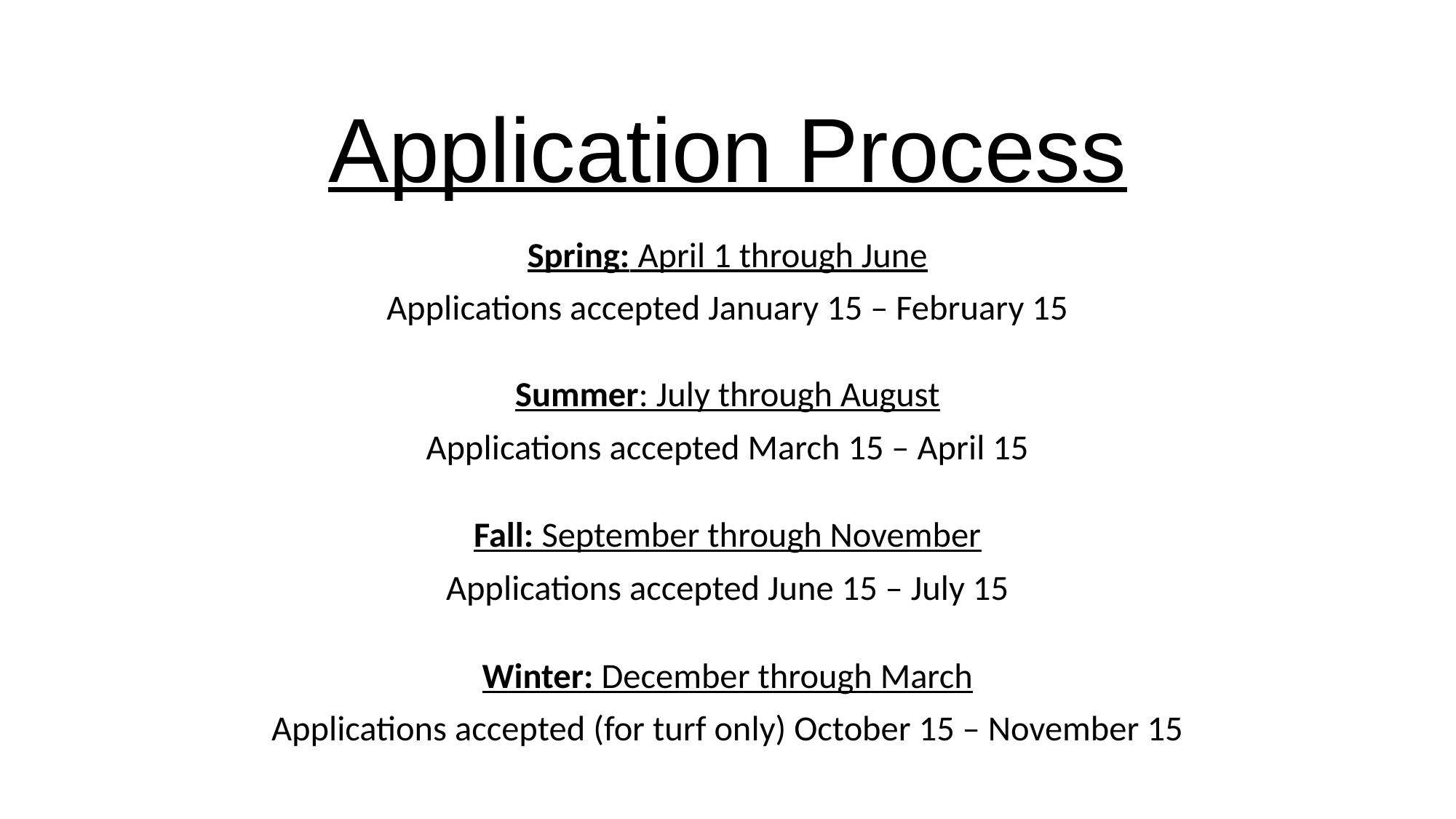

# Application Process
Spring: April 1 through June
Applications accepted January 15 – February 15

Summer: July through August
Applications accepted March 15 – April 15

Fall: September through November
Applications accepted June 15 – July 15

Winter: December through March
Applications accepted (for turf only) October 15 – November 15